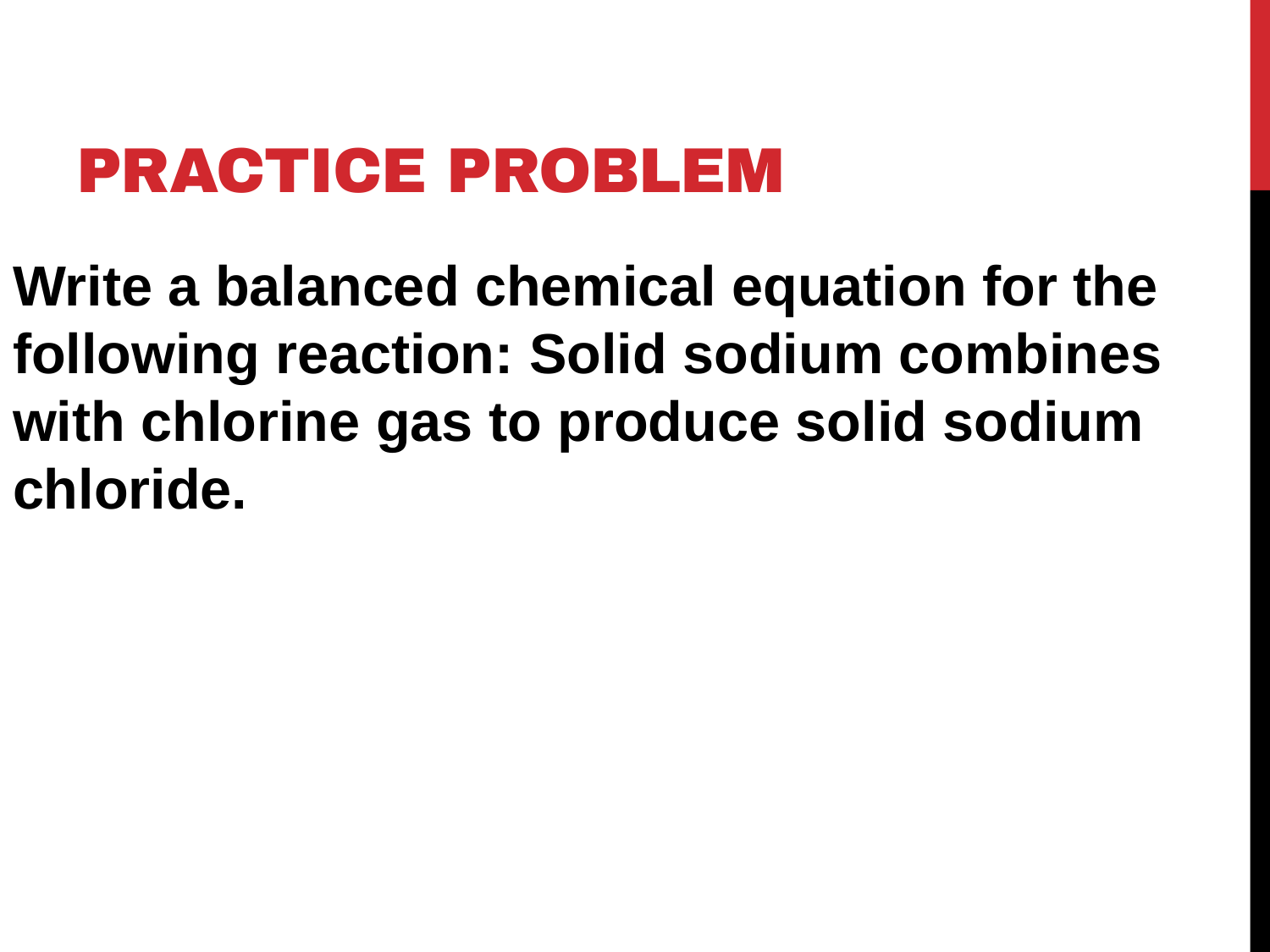

# Practice Problem
Write a balanced chemical equation for the following reaction: Solid sodium combines with chlorine gas to produce solid sodium chloride.